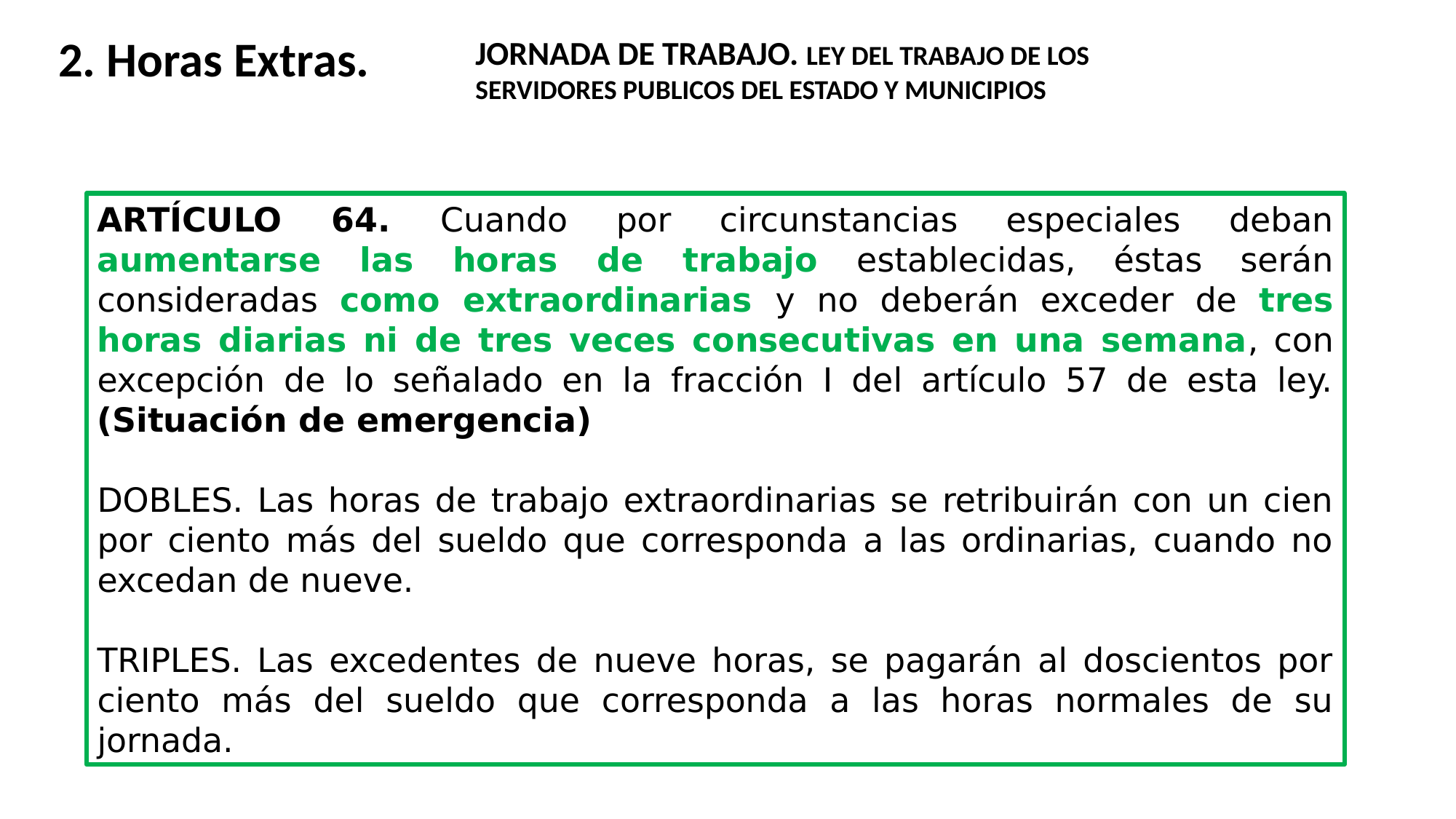

2. Horas Extras.
JORNADA DE TRABAJO. LEY DEL TRABAJO DE LOS SERVIDORES PUBLICOS DEL ESTADO Y MUNICIPIOS
ARTÍCULO 64. Cuando por circunstancias especiales deban aumentarse las horas de trabajo establecidas, éstas serán consideradas como extraordinarias y no deberán exceder de tres horas diarias ni de tres veces consecutivas en una semana, con excepción de lo señalado en la fracción I del artículo 57 de esta ley. (Situación de emergencia)

DOBLES. Las horas de trabajo extraordinarias se retribuirán con un cien por ciento más del sueldo que corresponda a las ordinarias, cuando no excedan de nueve.

TRIPLES. Las excedentes de nueve horas, se pagarán al doscientos por ciento más del sueldo que corresponda a las horas normales de su jornada.